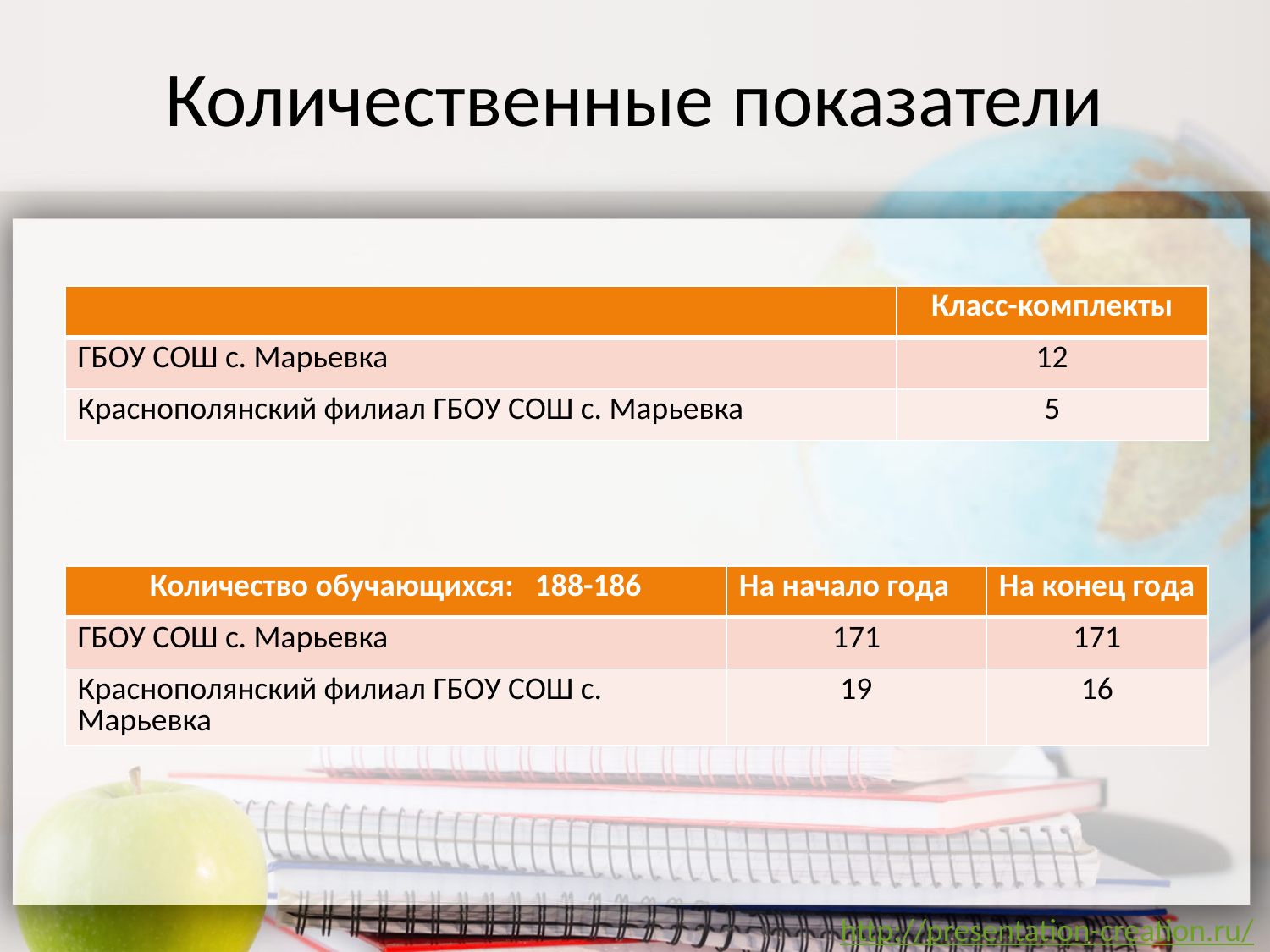

# Количественные показатели
|  | Класс-комплекты |
| --- | --- |
| ГБОУ СОШ с. Марьевка | 12 |
| Краснополянский филиал ГБОУ СОШ с. Марьевка | 5 |
| Количество обучающихся: 188-186 | На начало года | На конец года |
| --- | --- | --- |
| ГБОУ СОШ с. Марьевка | 171 | 171 |
| Краснополянский филиал ГБОУ СОШ с. Марьевка | 19 | 16 |